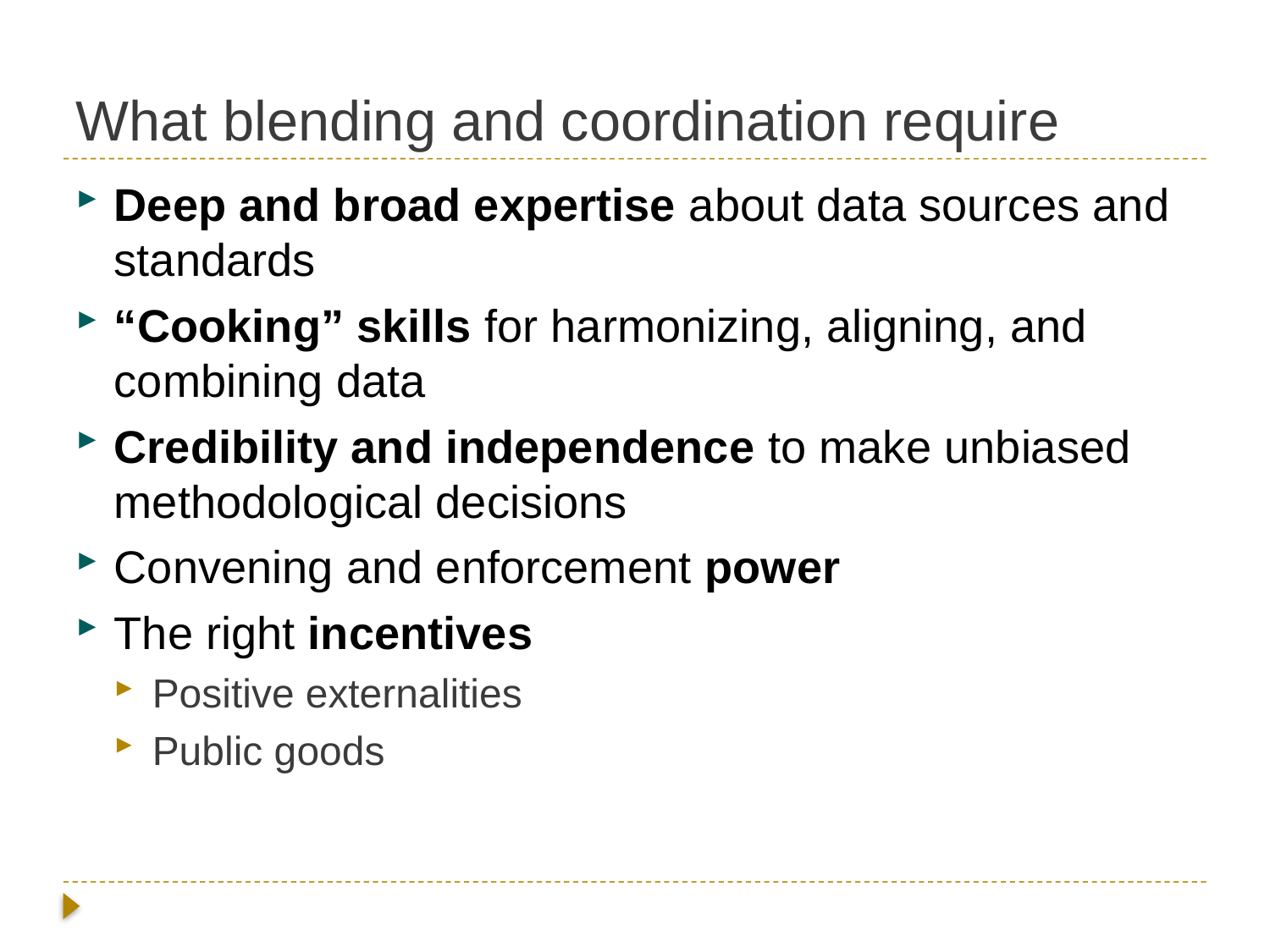

# What blending and coordination require
Deep and broad expertise about data sources and standards
“Cooking” skills for harmonizing, aligning, and combining data
Credibility and independence to make unbiased methodological decisions
Convening and enforcement power
The right incentives
Positive externalities
Public goods